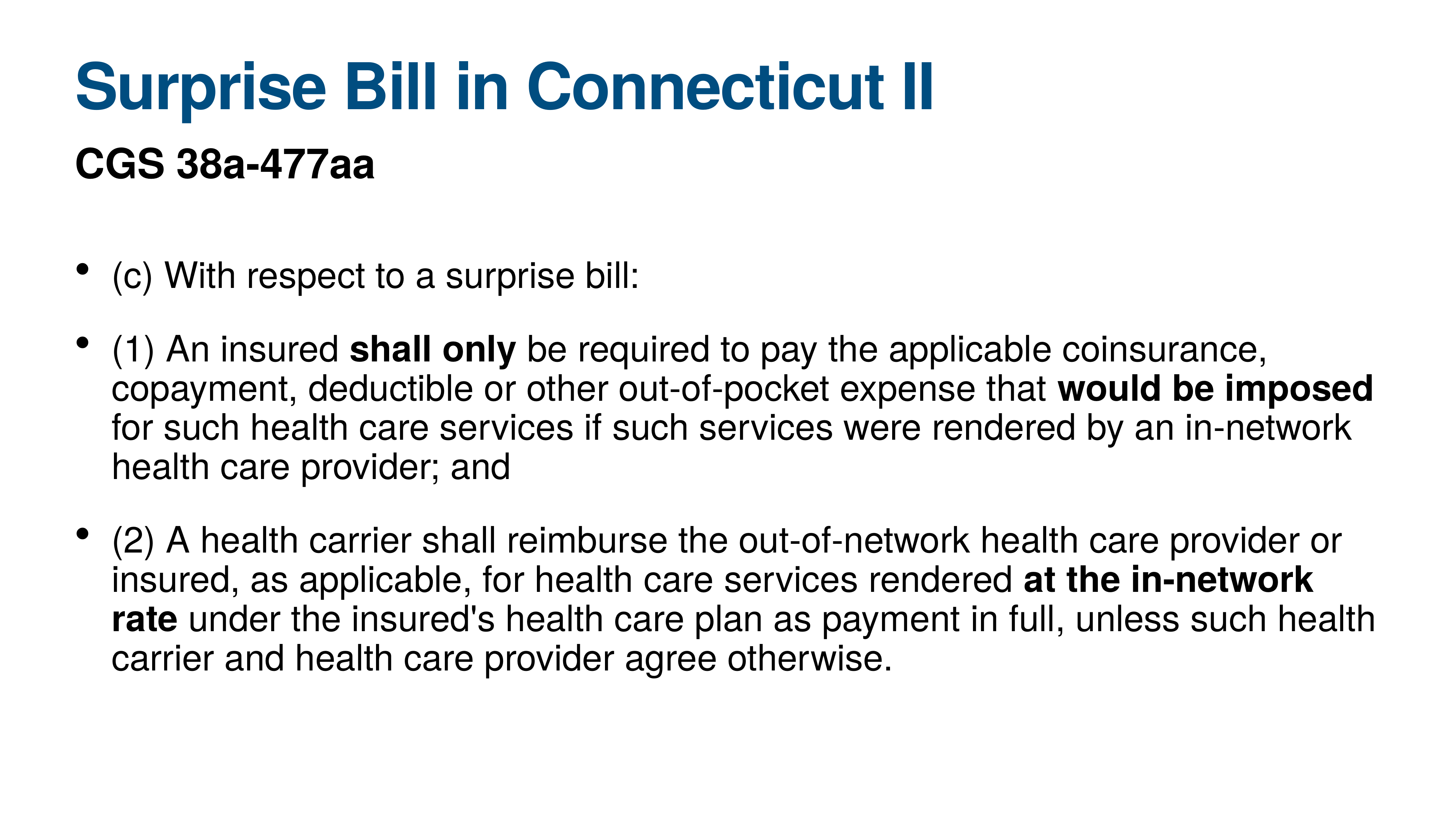

# Surprise Bill in Connecticut II
CGS 38a-477aa
(c) With respect to a surprise bill:
(1) An insured shall only be required to pay the applicable coinsurance, copayment, deductible or other out-of-pocket expense that would be imposed for such health care services if such services were rendered by an in-network health care provider; and
(2) A health carrier shall reimburse the out-of-network health care provider or insured, as applicable, for health care services rendered at the in-network rate under the insured's health care plan as payment in full, unless such health carrier and health care provider agree otherwise.